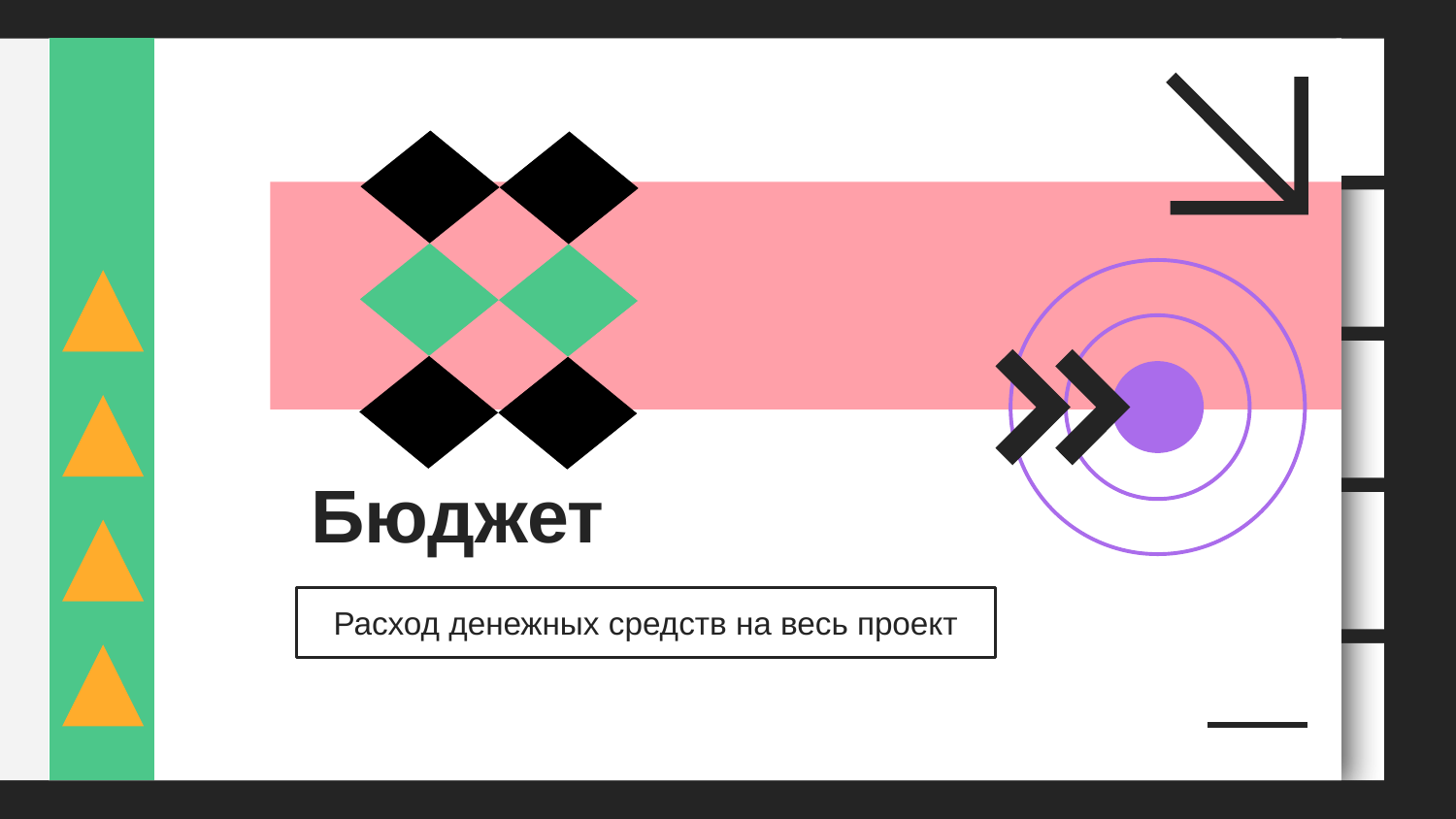

# Бюджет
Расход денежных средств на весь проект